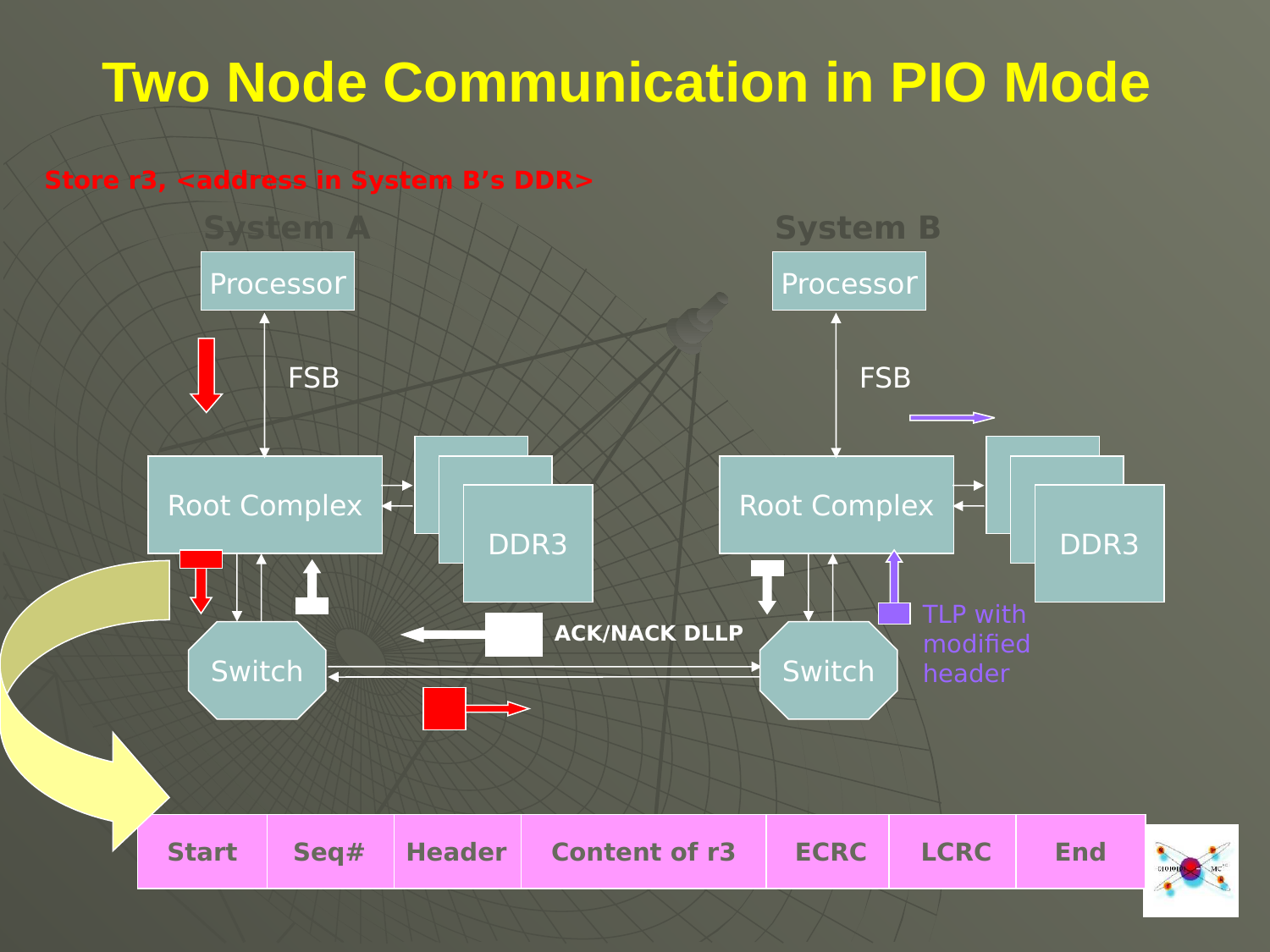

# Two Node Communication in PIO Mode
Store r3, <address in System B’s DDR>
System A
System B
Processor
Processor

FSB
FSB

Root Complex

Root Complex

DDR3
DDR3

TLP with modified  header

ACK/NACK DLLP
Switch
Switch

Start
Seq#
Header
Content of r3
ECRC
LCRC
End